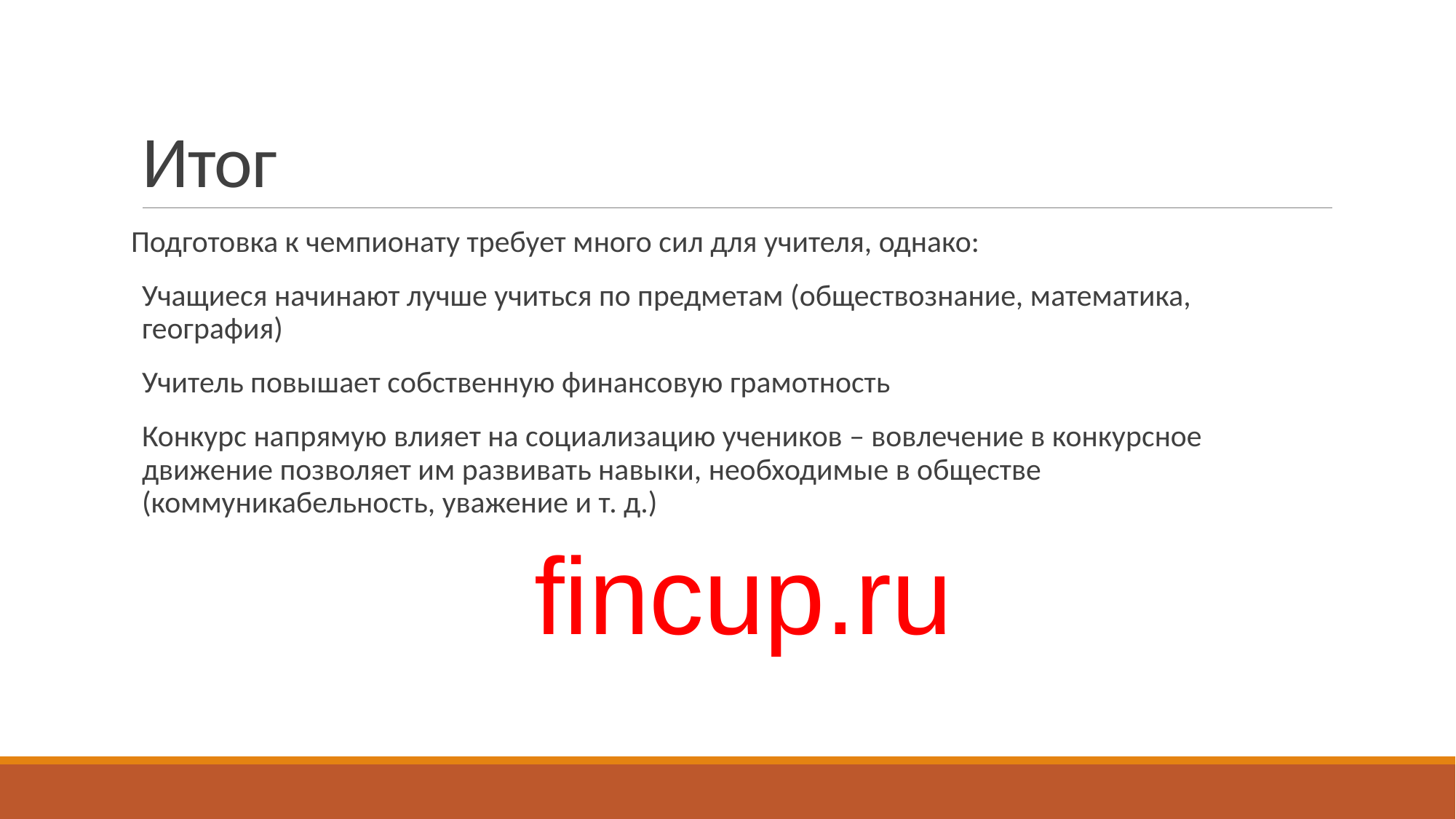

# Итог
Подготовка к чемпионату требует много сил для учителя, однако:
Учащиеся начинают лучше учиться по предметам (обществознание, математика, география)
Учитель повышает собственную финансовую грамотность
Конкурс напрямую влияет на социализацию учеников – вовлечение в конкурсное движение позволяет им развивать навыки, необходимые в обществе (коммуникабельность, уважение и т. д.)
fincup.ru